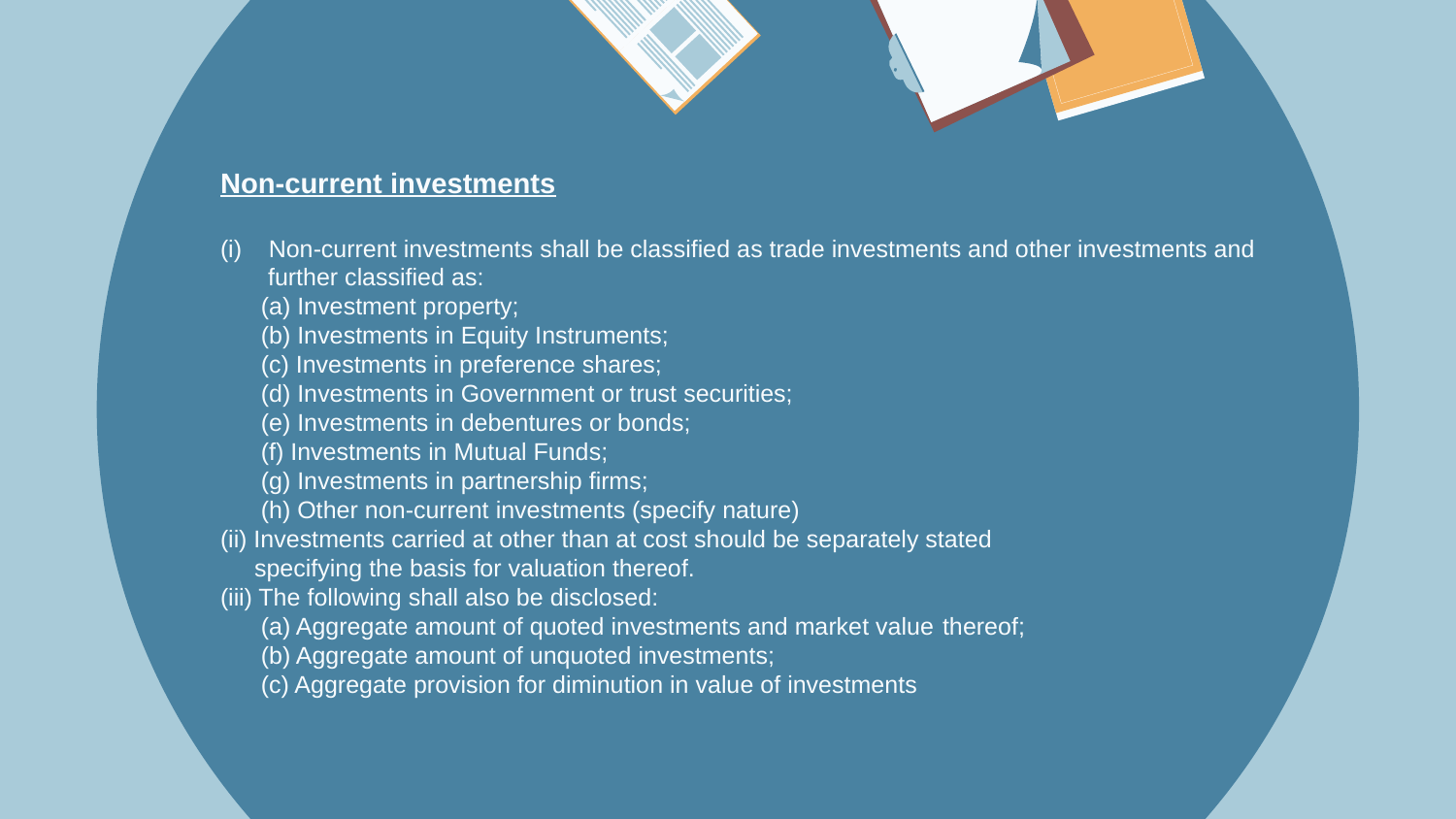

Non-current investments

(i)    Non-current investments shall be classified as trade investments and other investments and
       further classified as:
      (a) Investment property;
      (b) Investments in Equity Instruments;
      (c) Investments in preference shares;
      (d) Investments in Government or trust securities;
      (e) Investments in debentures or bonds;
      (f) Investments in Mutual Funds;
      (g) Investments in partnership firms;
      (h) Other non-current investments (specify nature)
(ii) Investments carried at other than at cost should be separately stated
     specifying the basis for valuation thereof.
(iii) The following shall also be disclosed:
      (a) Aggregate amount of quoted investments and market value thereof;
      (b) Aggregate amount of unquoted investments;
      (c) Aggregate provision for diminution in value of investments